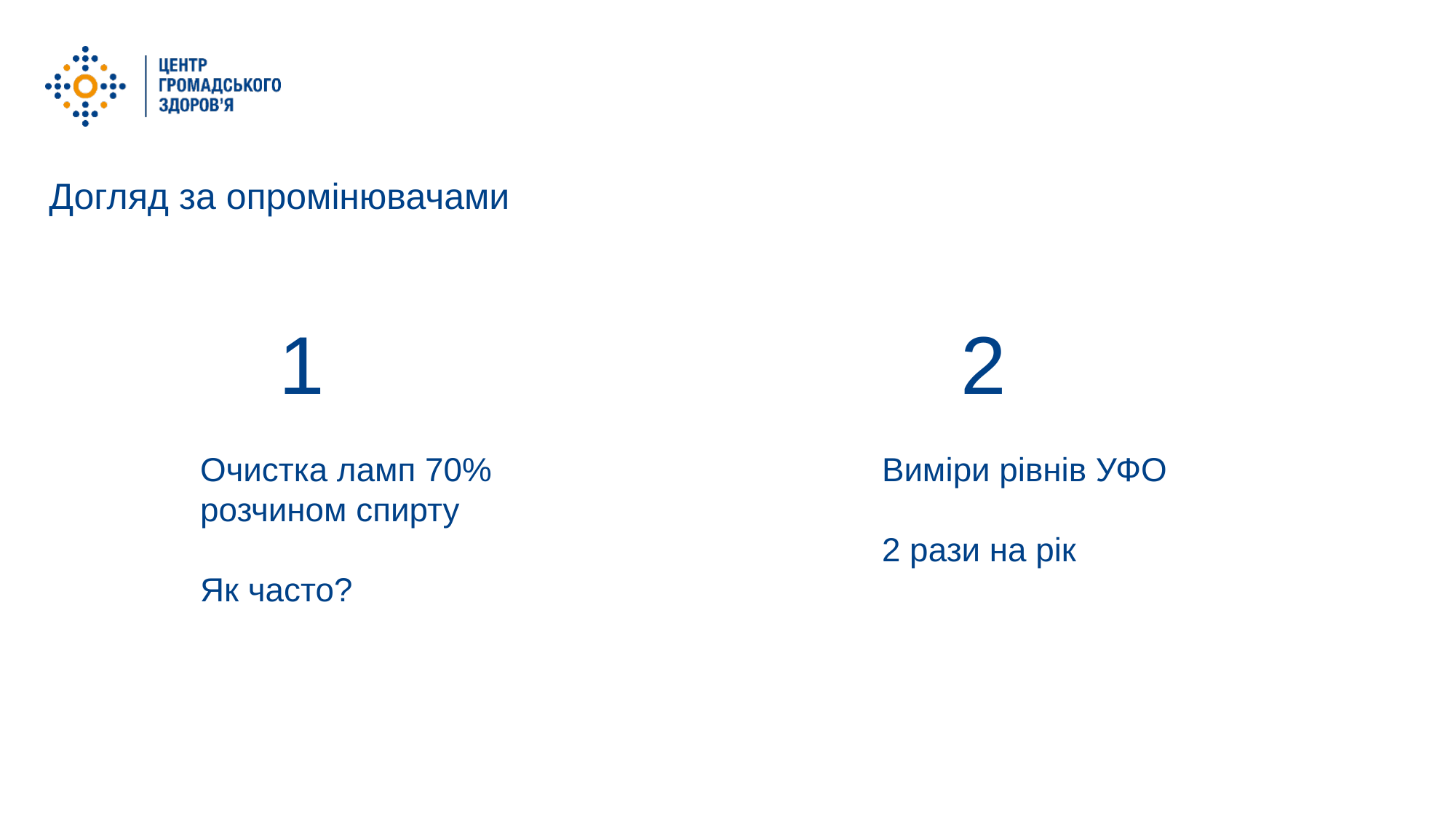

Догляд за опромінювачами
1
2
Очистка ламп 70% розчином спирту

Як часто?
Виміри рівнів УФО

2 рази на рік